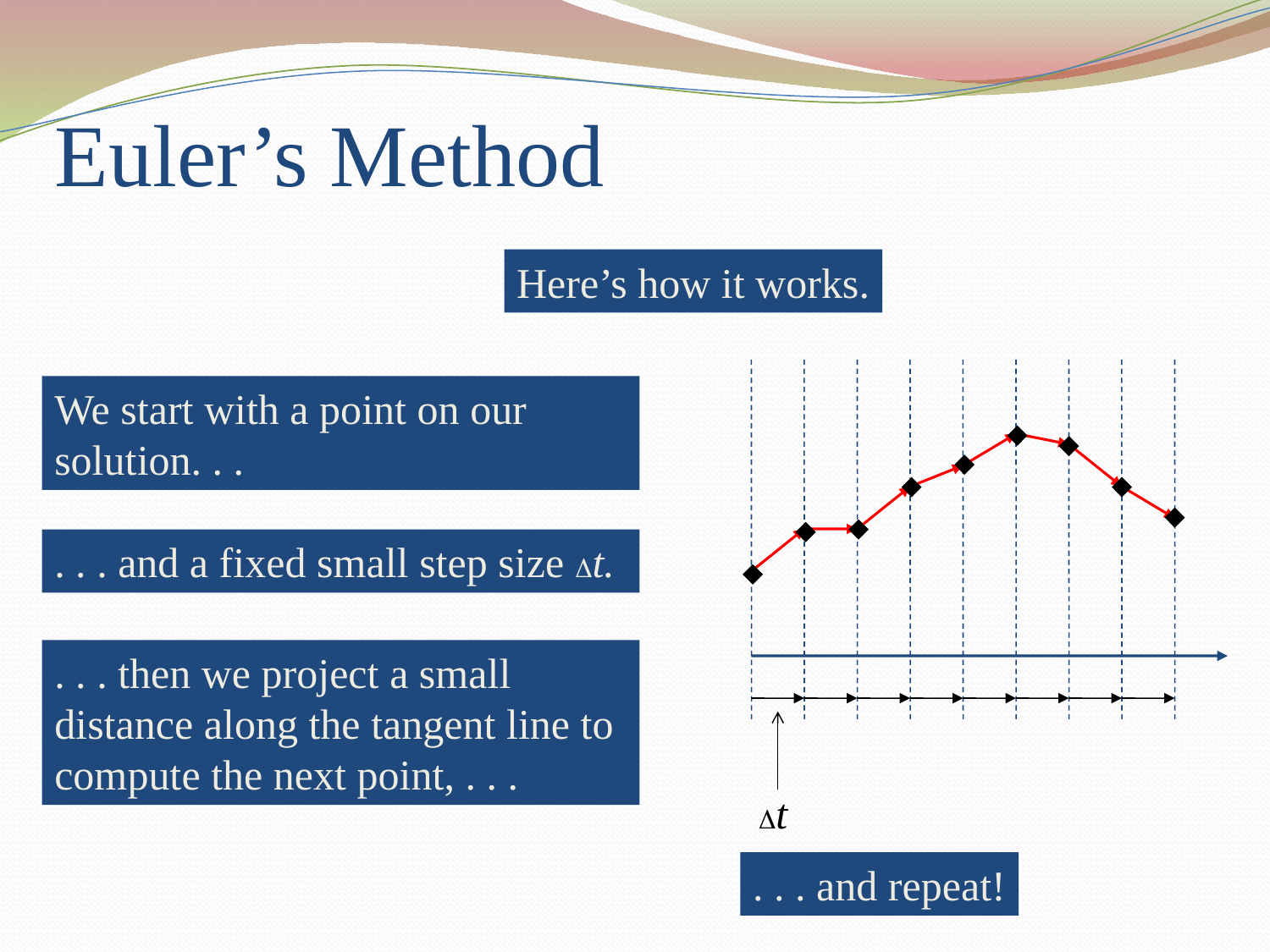

# Euler’s Method
Here’s how it works.

We start with a point on our solution. . .

. . . and a fixed small step size Δt.

. . . then we project a small distance along the tangent line to compute the next point, . . .

Δt
. . . and repeat!